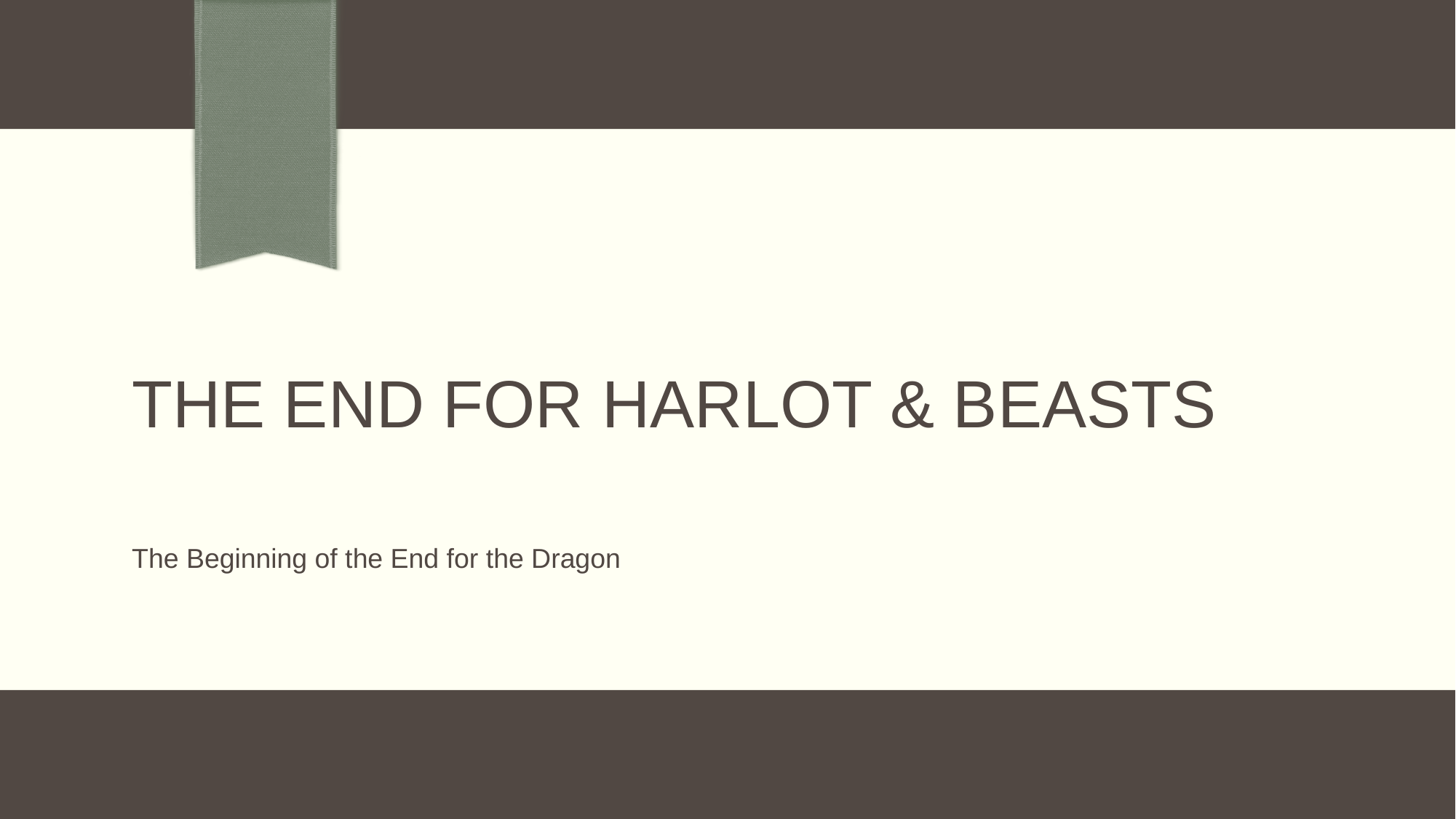

# The end for harlot & Beasts
The Beginning of the End for the Dragon